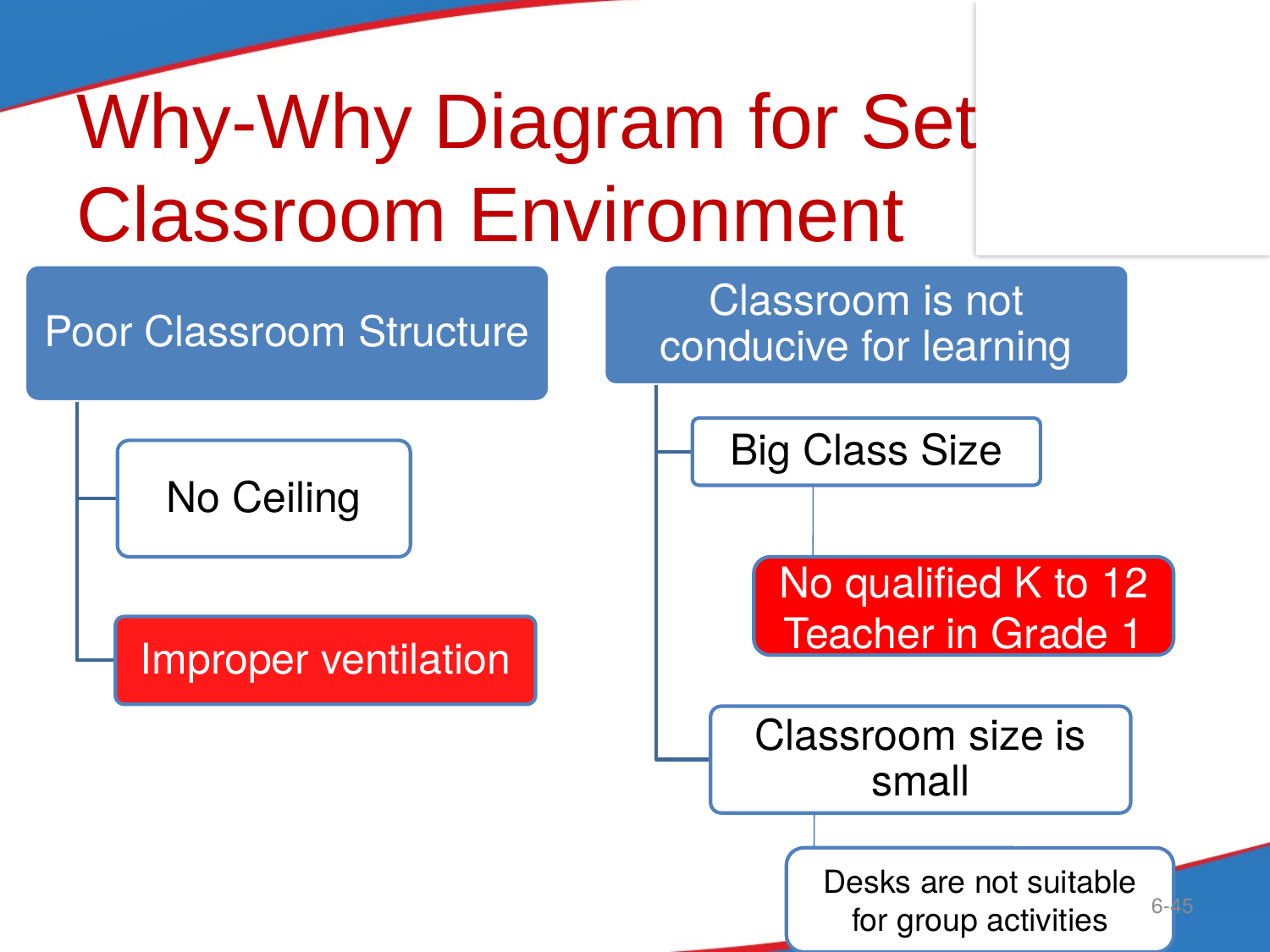

# Why-Why Diagram for Set Classroom Environment
Poor Classroom Structure
No Ceiling
Improper ventilation
Classroom is not conducive for learning
Big Class Size
Classroom size is small
No qualified K to 12 Teacher in Grade 1
Desks are not suitable for group activities
6-45